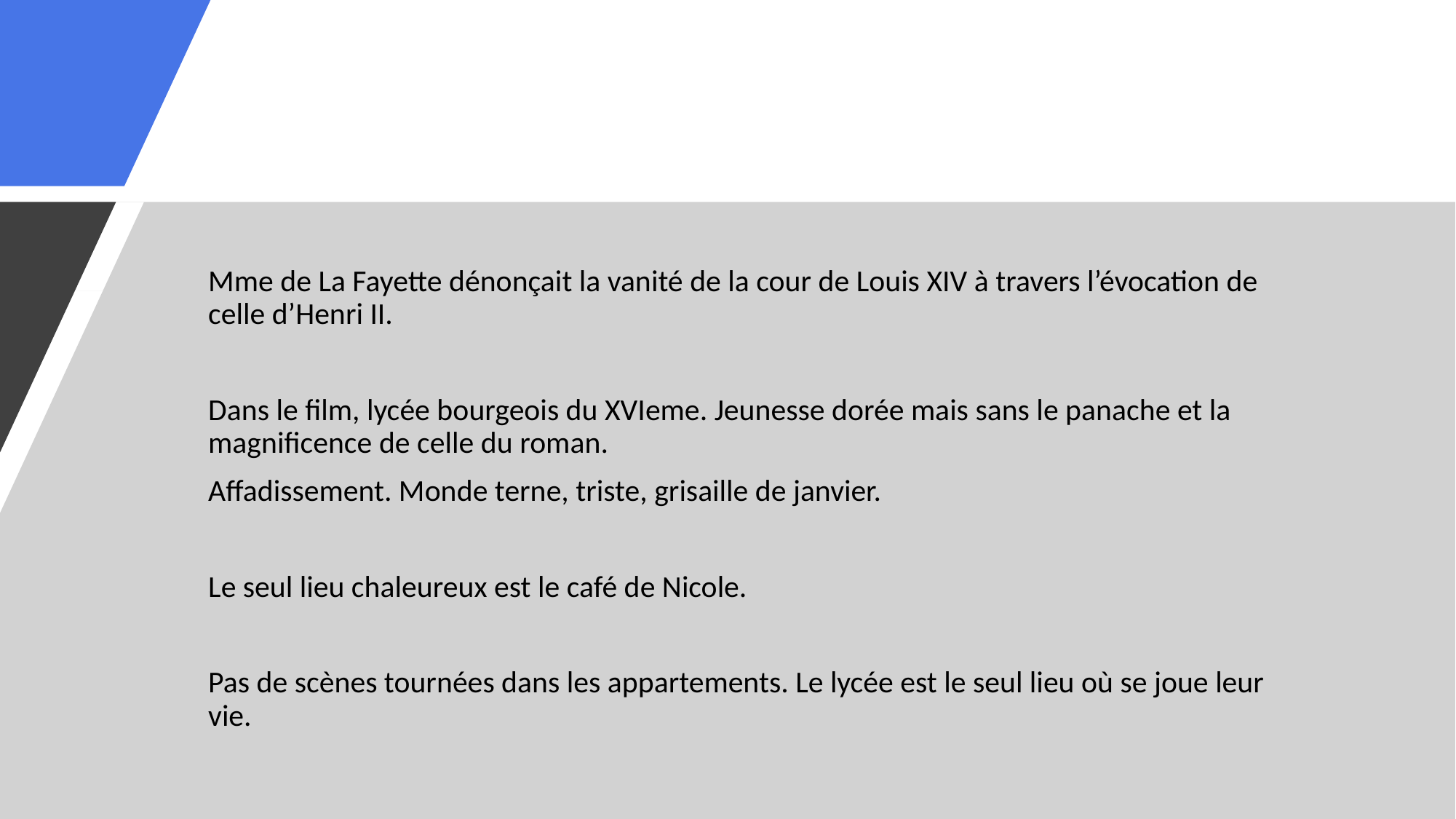

Mme de La Fayette dénonçait la vanité de la cour de Louis XIV à travers l’évocation de celle d’Henri II.

Dans le film, lycée bourgeois du XVIeme. Jeunesse dorée mais sans le panache et la magnificence de celle du roman.
Affadissement. Monde terne, triste, grisaille de janvier.

Le seul lieu chaleureux est le café de Nicole.

Pas de scènes tournées dans les appartements. Le lycée est le seul lieu où se joue leur vie.